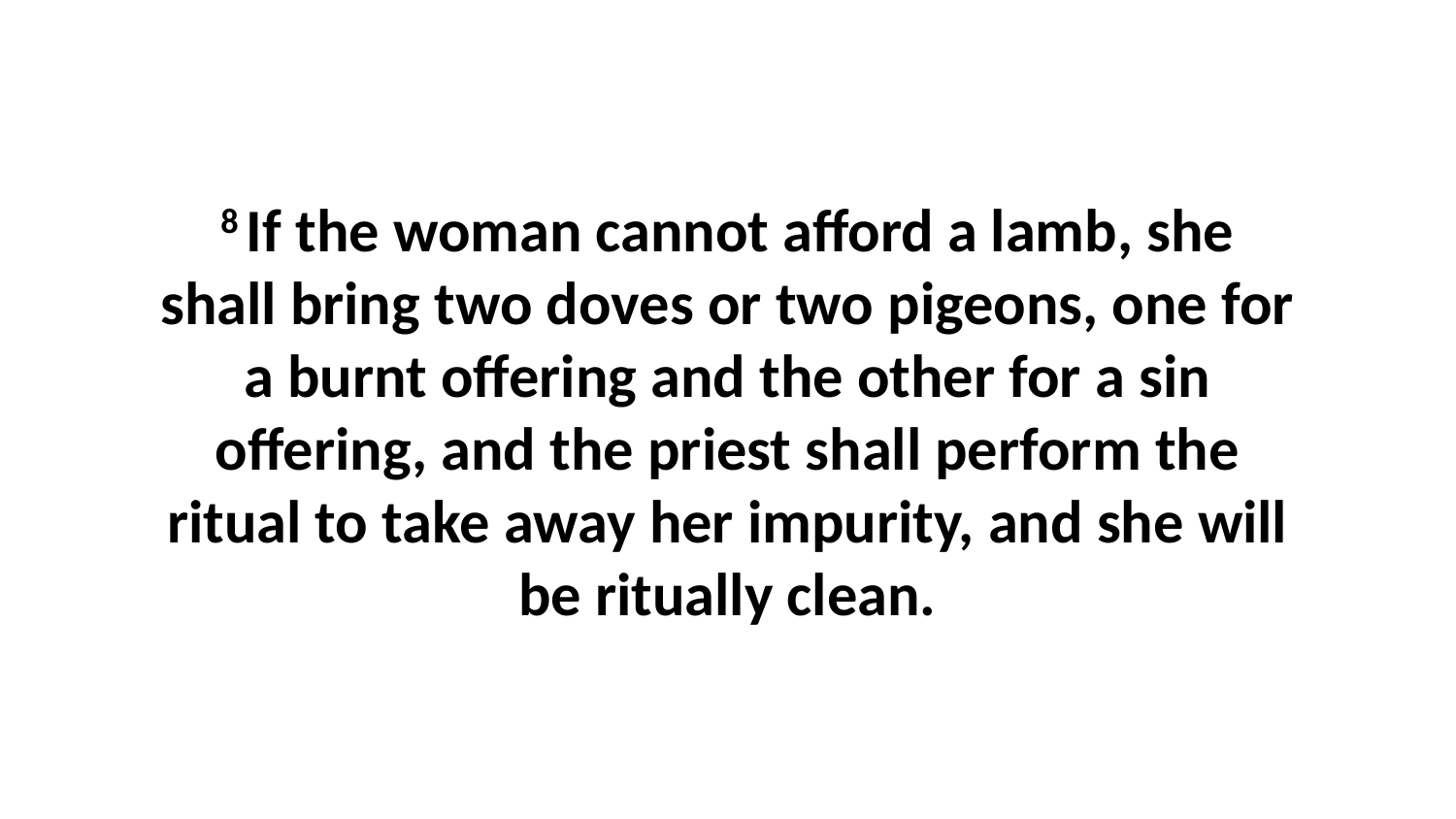

8 If the woman cannot afford a lamb, she shall bring two doves or two pigeons, one for a burnt offering and the other for a sin offering, and the priest shall perform the ritual to take away her impurity, and she will be ritually clean.